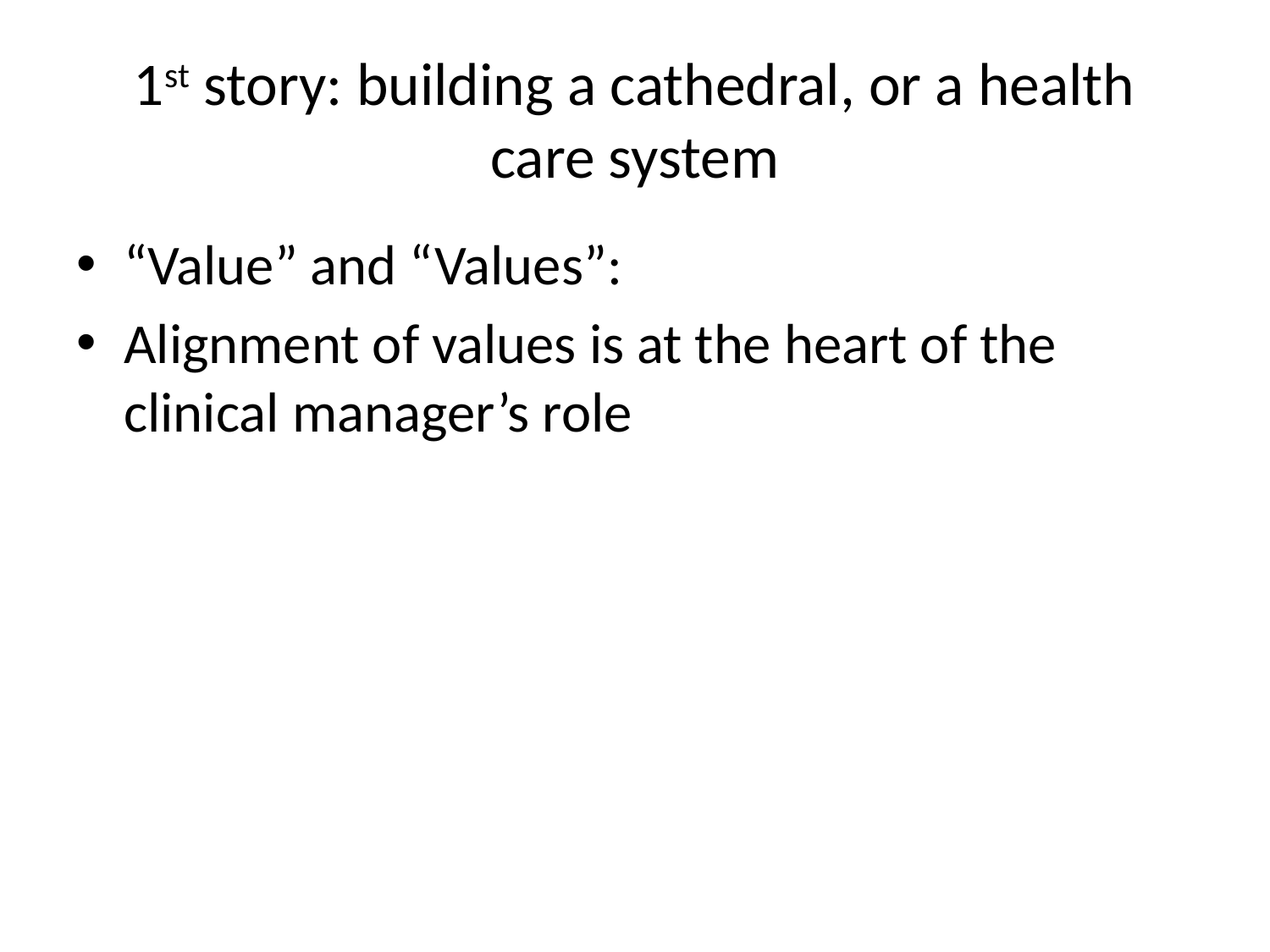

# 1st story: building a cathedral, or a health care system
“Value” and “Values”:
Alignment of values is at the heart of the clinical manager’s role